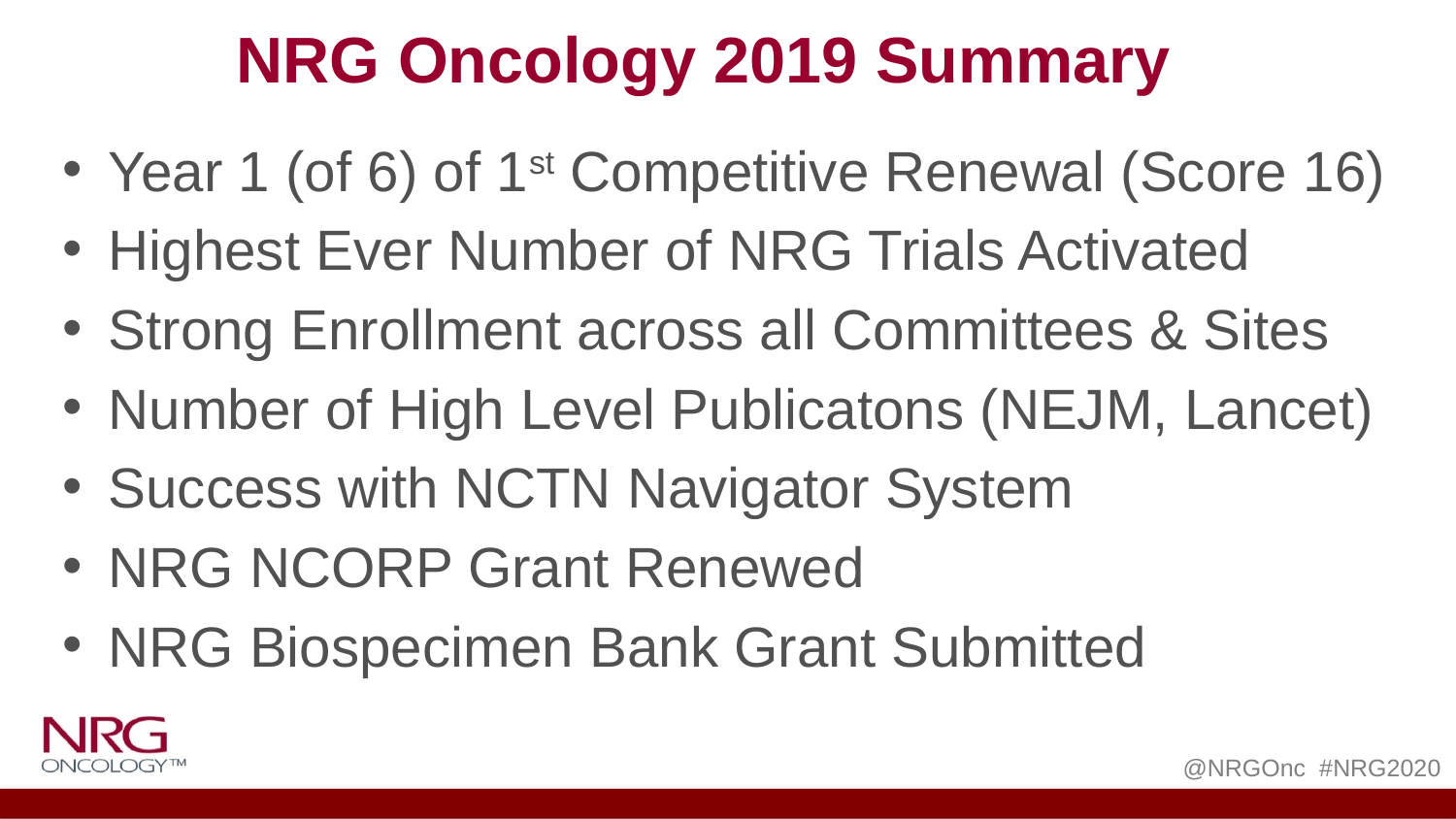

NRG Oncology 2019 Summary
Year 1 (of 6) of 1st Competitive Renewal (Score 16)
Highest Ever Number of NRG Trials Activated
Strong Enrollment across all Committees & Sites
Number of High Level Publicatons (NEJM, Lancet)
Success with NCTN Navigator System
NRG NCORP Grant Renewed
NRG Biospecimen Bank Grant Submitted

@NRGOnc  #NRG2020